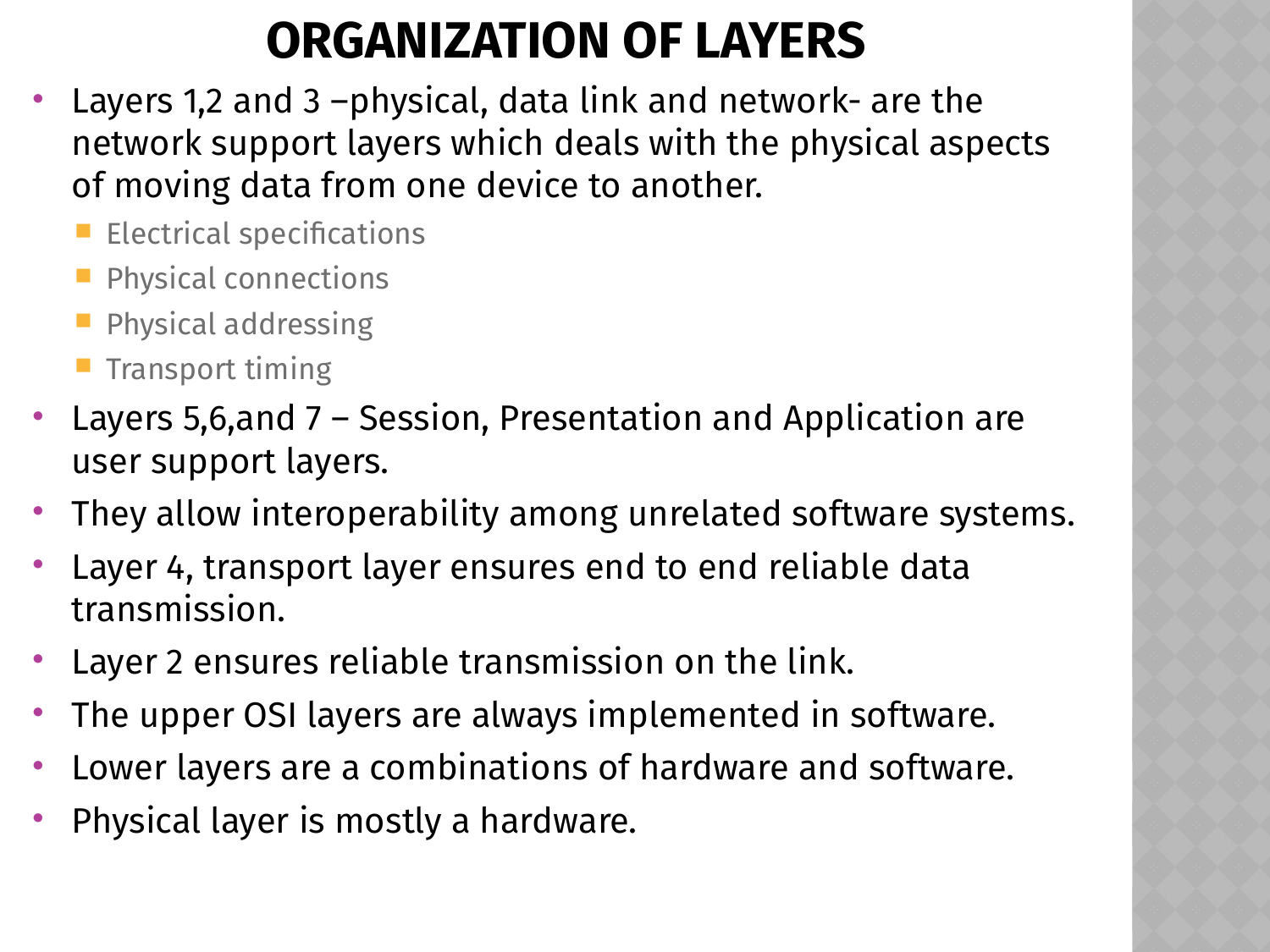

# ORGANIZATION OF LAYERS
Layers 1,2 and 3 –physical, data link and network- are the network support layers which deals with the physical aspects of moving data from one device to another.
Electrical specifications
Physical connections
Physical addressing
Transport timing
Layers 5,6,and 7 – Session, Presentation and Application are user support layers.
They allow interoperability among unrelated software systems.
Layer 4, transport layer ensures end to end reliable data transmission.
Layer 2 ensures reliable transmission on the link.
The upper OSI layers are always implemented in software.
Lower layers are a combinations of hardware and software.
Physical layer is mostly a hardware.